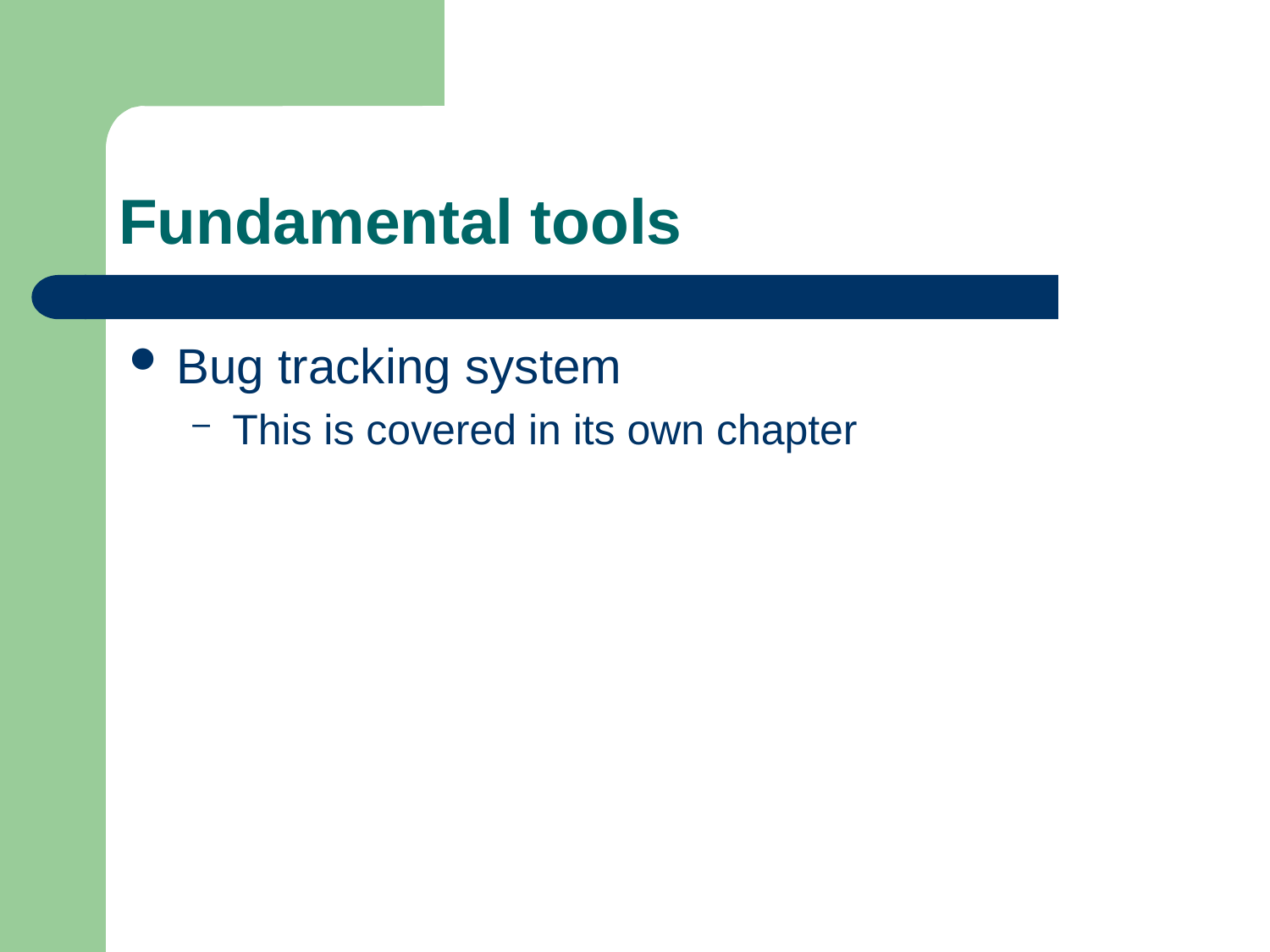

# Fundamental tools
Bug tracking system
This is covered in its own chapter